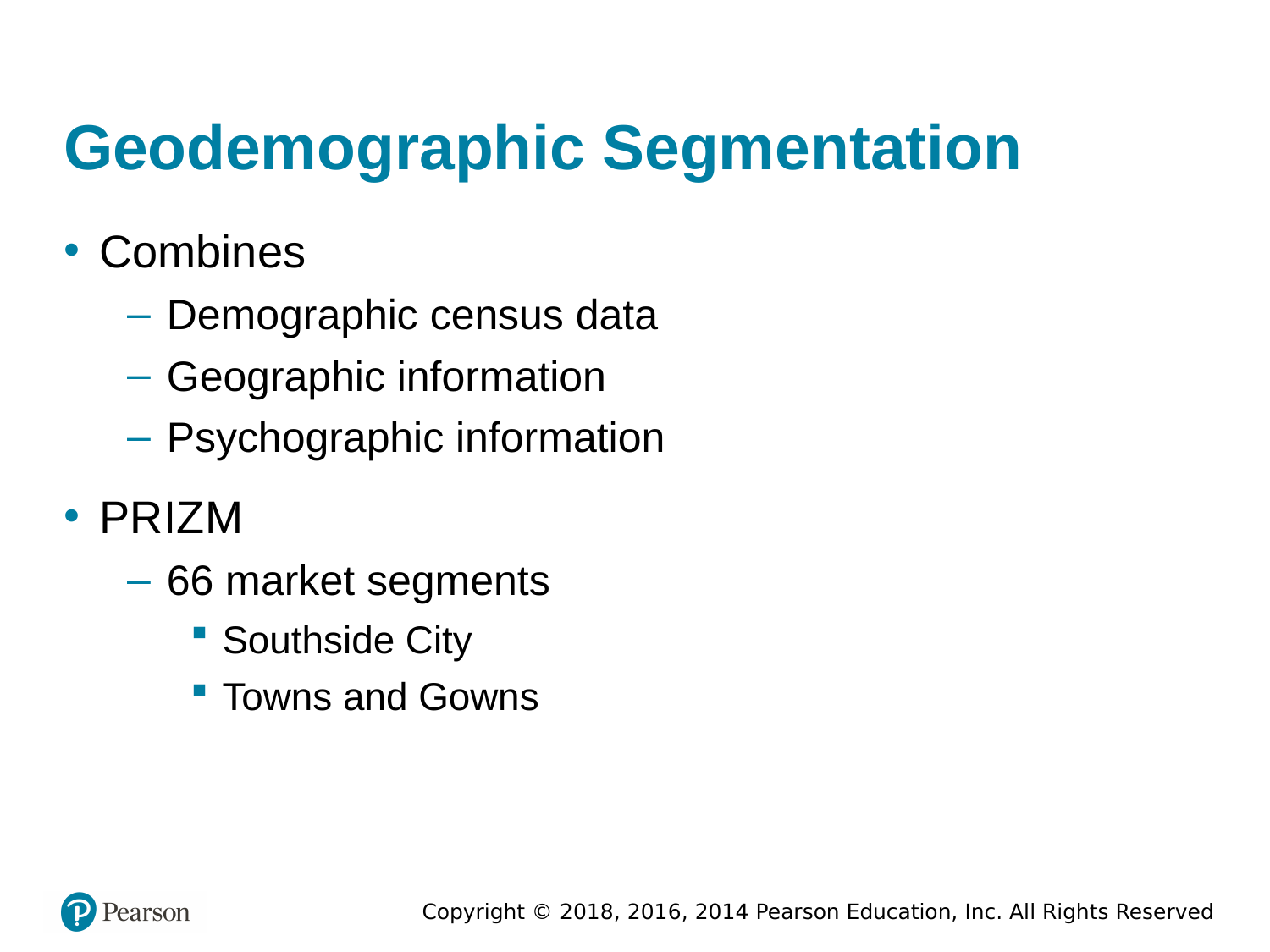

# Geodemographic Segmentation
Combines
Demographic census data
Geographic information
Psychographic information
P R I Z M
66 market segments
Southside City
Towns and Gowns